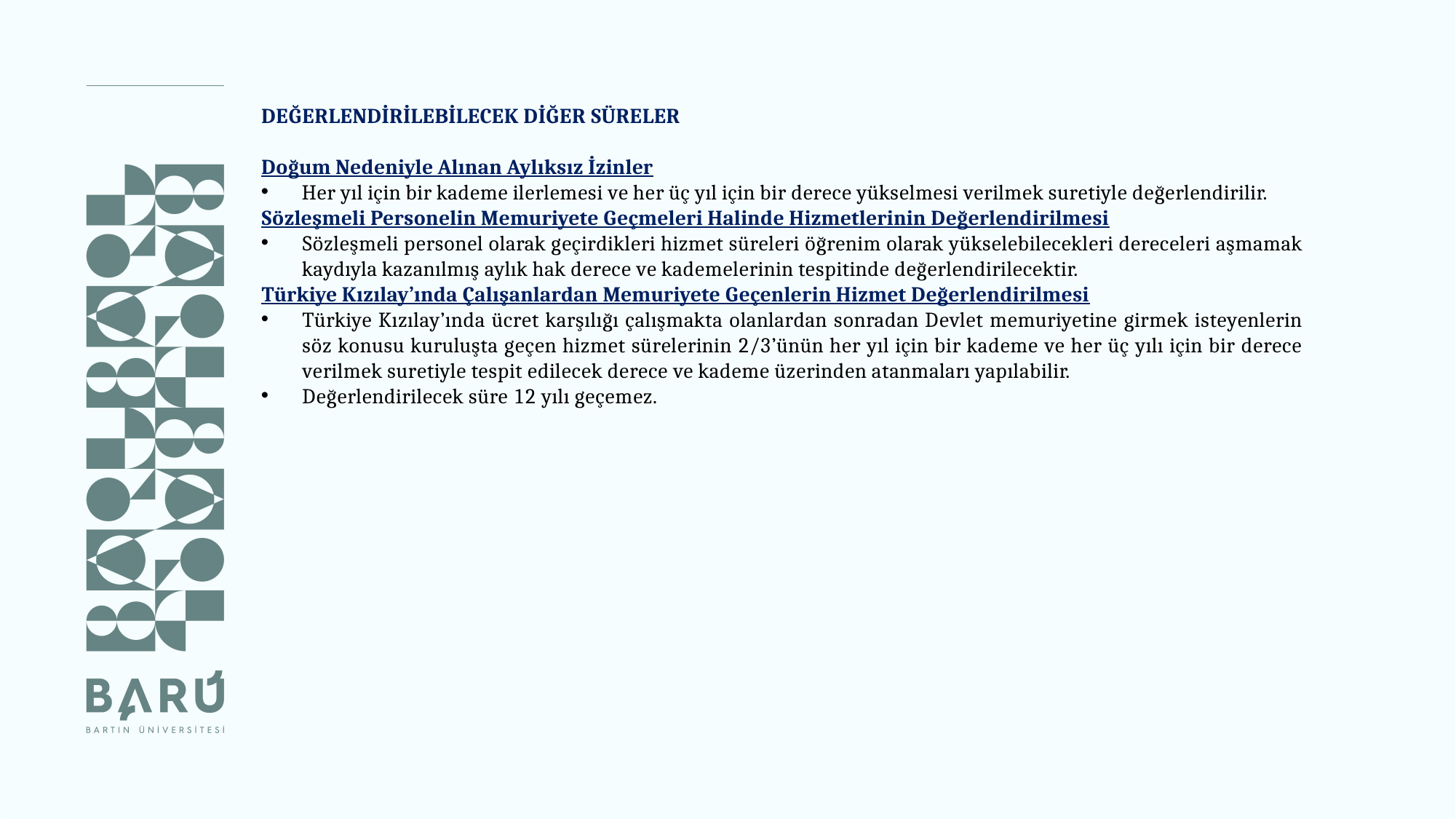

DEĞERLENDİRİLEBİLECEK DİĞER SÜRELER

Doğum Nedeniyle Alınan Aylıksız İzinler
Her yıl için bir kademe ilerlemesi ve her üç yıl için bir derece yükselmesi verilmek suretiyle değerlendirilir.
Sözleşmeli Personelin Memuriyete Geçmeleri Halinde Hizmetlerinin Değerlendirilmesi
Sözleşmeli personel olarak geçirdikleri hizmet süreleri öğrenim olarak yükselebilecekleri dereceleri aşmamak kaydıyla kazanılmış aylık hak derece ve kademelerinin tespitinde değerlendirilecektir.
Türkiye Kızılay’ında Çalışanlardan Memuriyete Geçenlerin Hizmet Değerlendirilmesi
Türkiye Kızılay’ında ücret karşılığı çalışmakta olanlardan sonradan Devlet memuriyetine girmek isteyenlerin söz konusu kuruluşta geçen hizmet sürelerinin 2/3’ünün her yıl için bir kademe ve her üç yılı için bir derece verilmek suretiyle tespit edilecek derece ve kademe üzerinden atanmaları yapılabilir.
Değerlendirilecek süre 12 yılı geçemez.